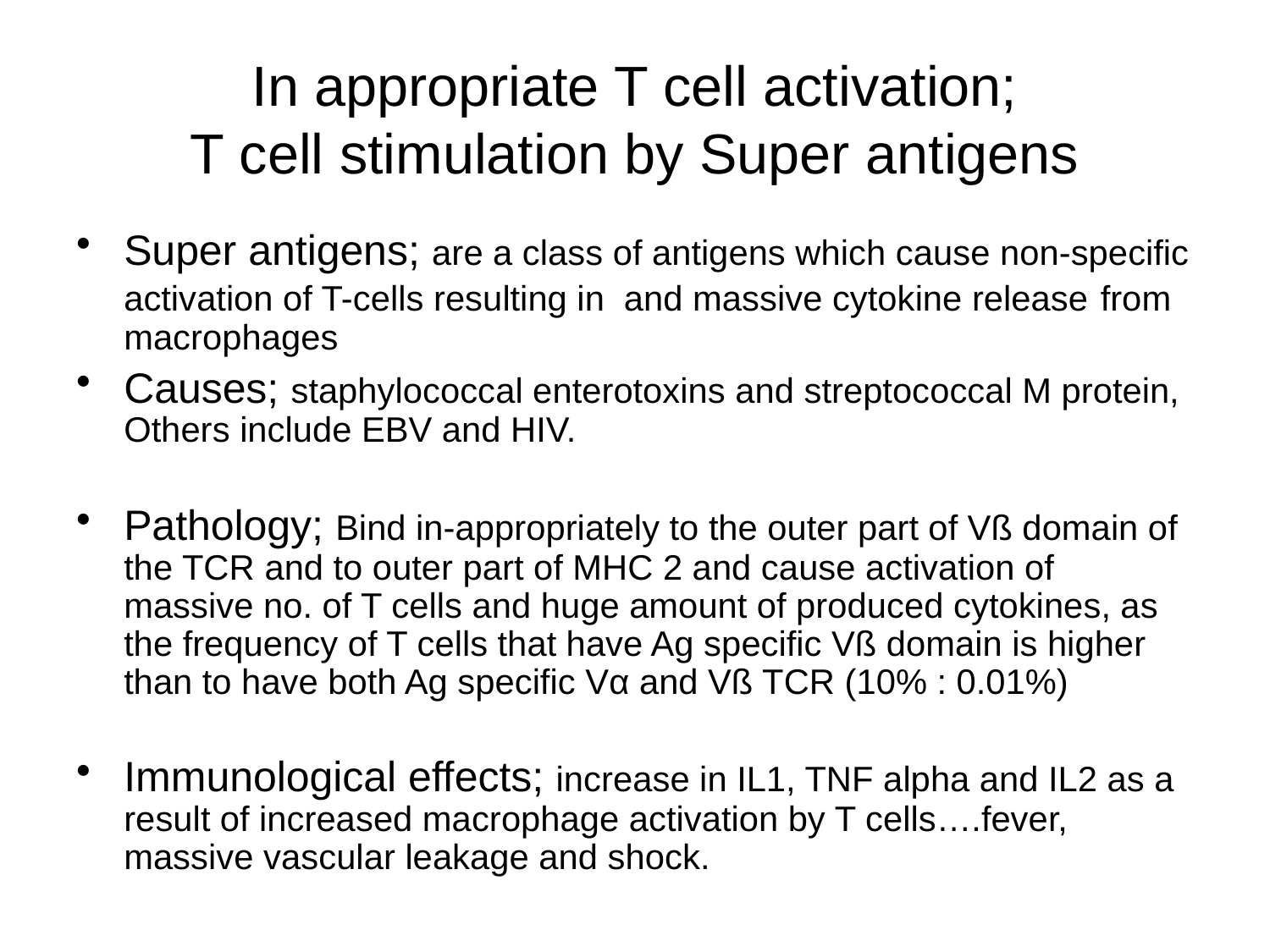

# In appropriate T cell activation; T cell stimulation by Super antigens
Super antigens; are a class of antigens which cause non-specific activation of T-cells resulting in  and massive cytokine release from macrophages
Causes; staphylococcal enterotoxins and streptococcal M protein, Others include EBV and HIV.

Pathology; Bind in-appropriately to the outer part of Vß domain of the TCR and to outer part of MHC 2 and cause activation of massive no. of T cells and huge amount of produced cytokines, as the frequency of T cells that have Ag specific Vß domain is higher than to have both Ag specific Vα and Vß TCR (10% : 0.01%)

Immunological effects; increase in IL1, TNF alpha and IL2 as a result of increased macrophage activation by T cells….fever, massive vascular leakage and shock.